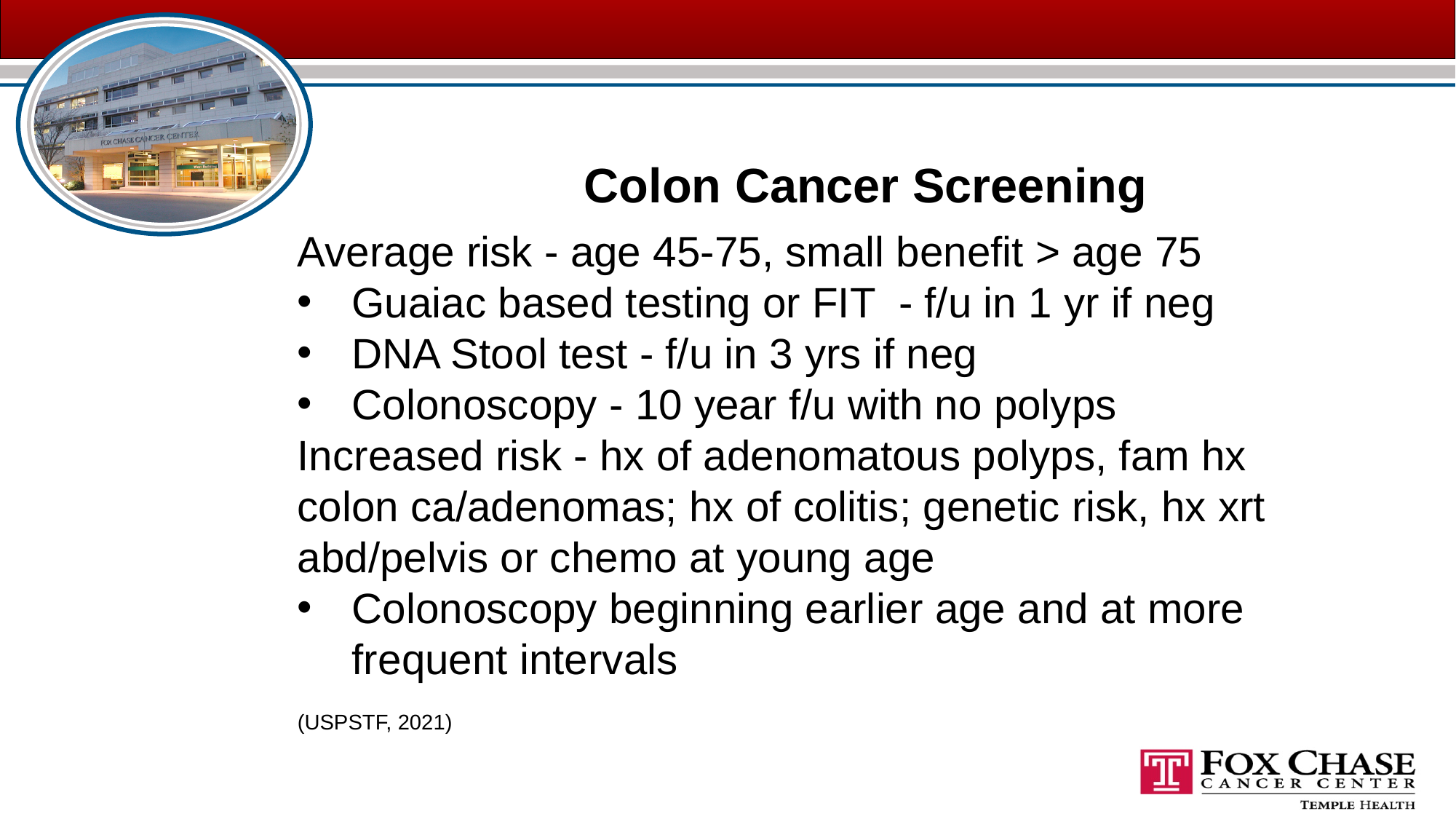

Colon Cancer Screening
Average risk - age 45-75, small benefit > age 75
Guaiac based testing or FIT  - f/u in 1 yr if neg
DNA Stool test - f/u in 3 yrs if neg
Colonoscopy - 10 year f/u with no polyps
Increased risk - hx of adenomatous polyps, fam hx colon ca/adenomas; hx of colitis; genetic risk, hx xrt abd/pelvis or chemo at young age
Colonoscopy beginning earlier age and at more frequent intervals

(USPSTF, 2021)